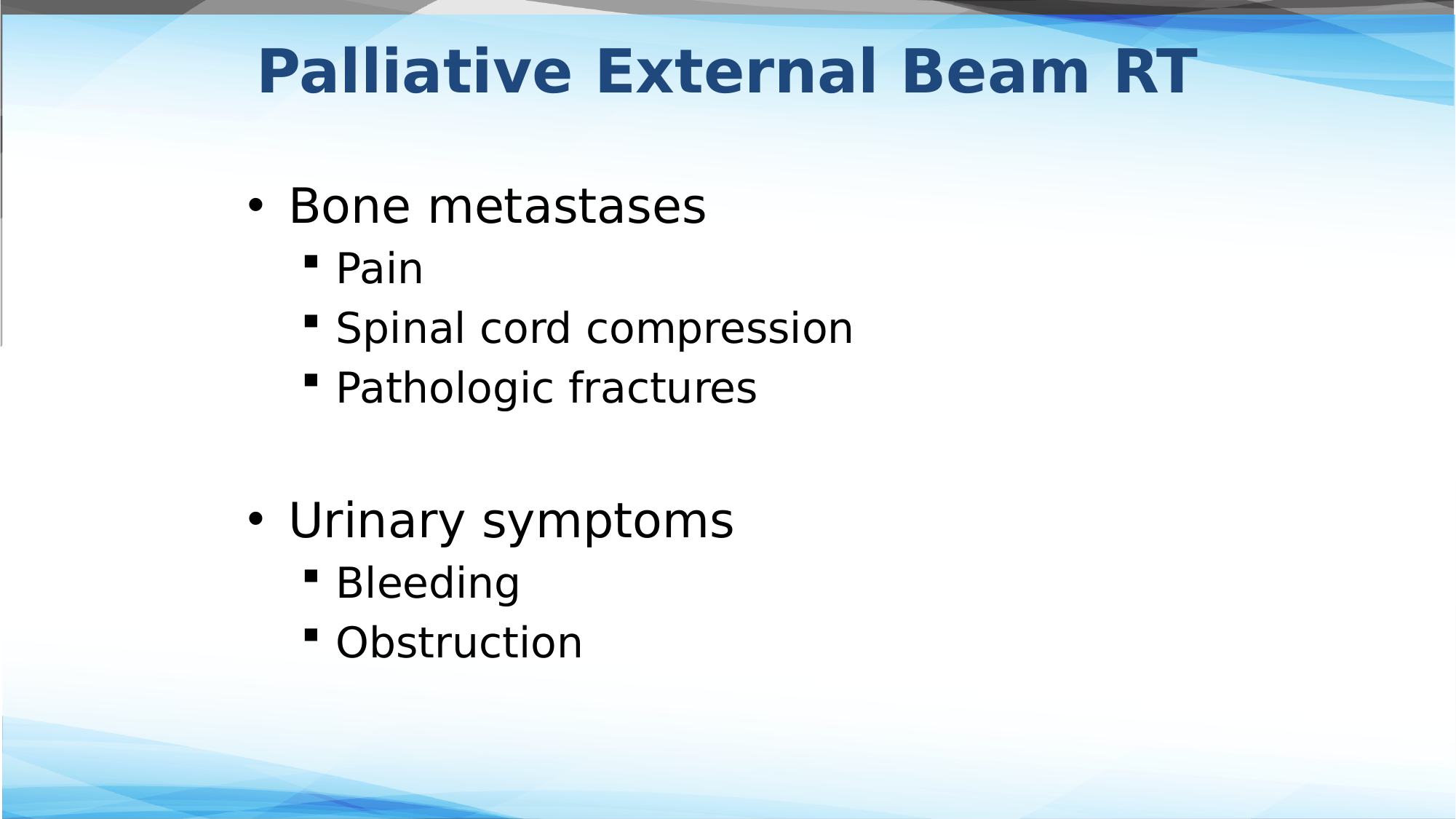

# Palliative External Beam RT
Bone metastases
Pain
Spinal cord compression
Pathologic fractures

Urinary symptoms
Bleeding
Obstruction